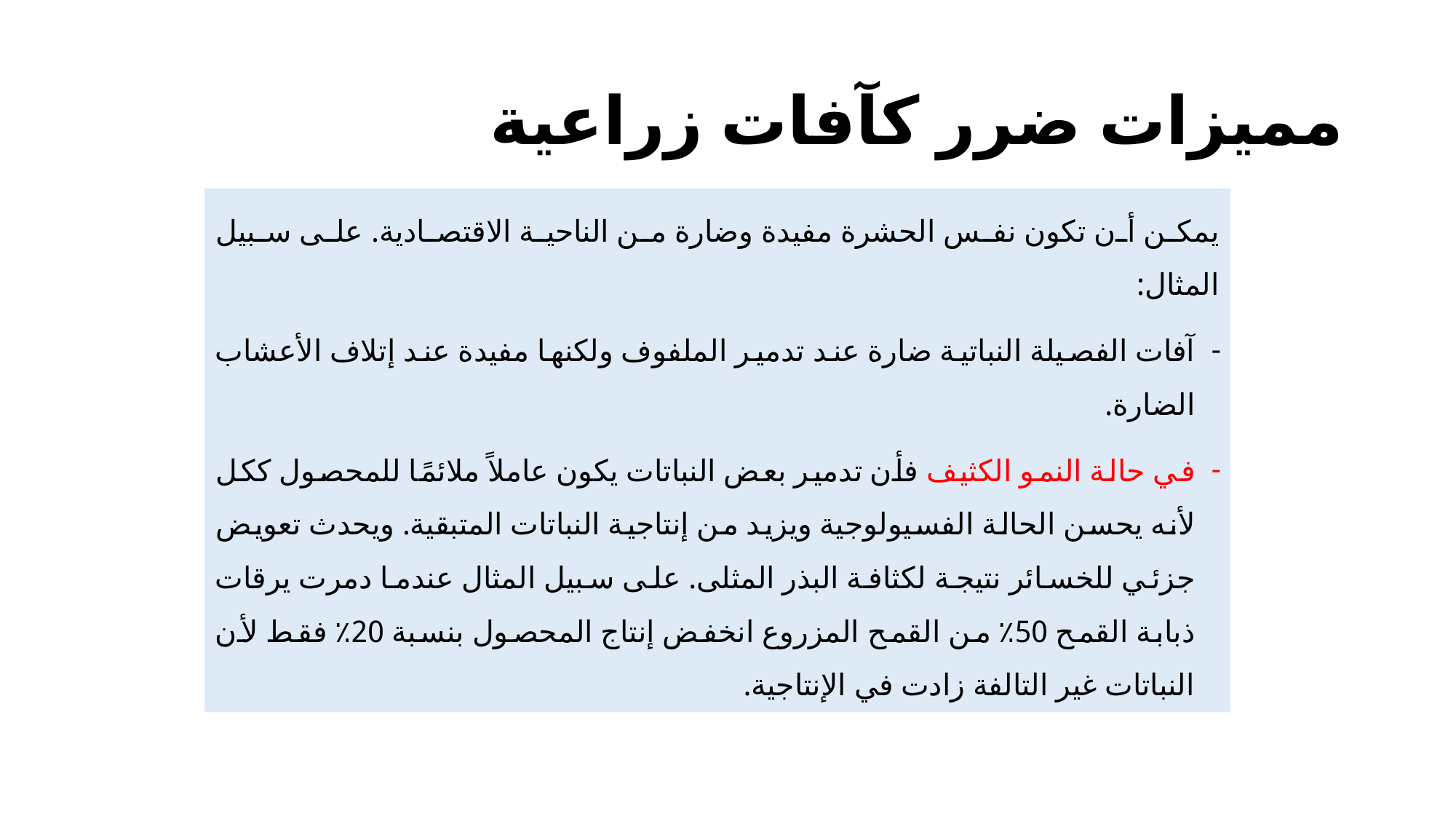

# مميزات ضرر كآفات زراعية
يمكن أن تكون نفس الحشرة مفيدة وضارة من الناحية الاقتصادية. على سبيل المثال:
آفات الفصيلة النباتية ضارة عند تدمير الملفوف ولكنها مفيدة عند إتلاف الأعشاب الضارة.
في حالة النمو الكثيف فأن تدمير بعض النباتات يكون عاملاً ملائمًا للمحصول ككل لأنه يحسن الحالة الفسيولوجية ويزيد من إنتاجية النباتات المتبقية. ويحدث تعويض جزئي للخسائر نتيجة لكثافة البذر المثلى. على سبيل المثال عندما دمرت يرقات ذبابة القمح 50٪ من القمح المزروع انخفض إنتاج المحصول بنسبة 20٪ فقط لأن النباتات غير التالفة زادت في الإنتاجية.